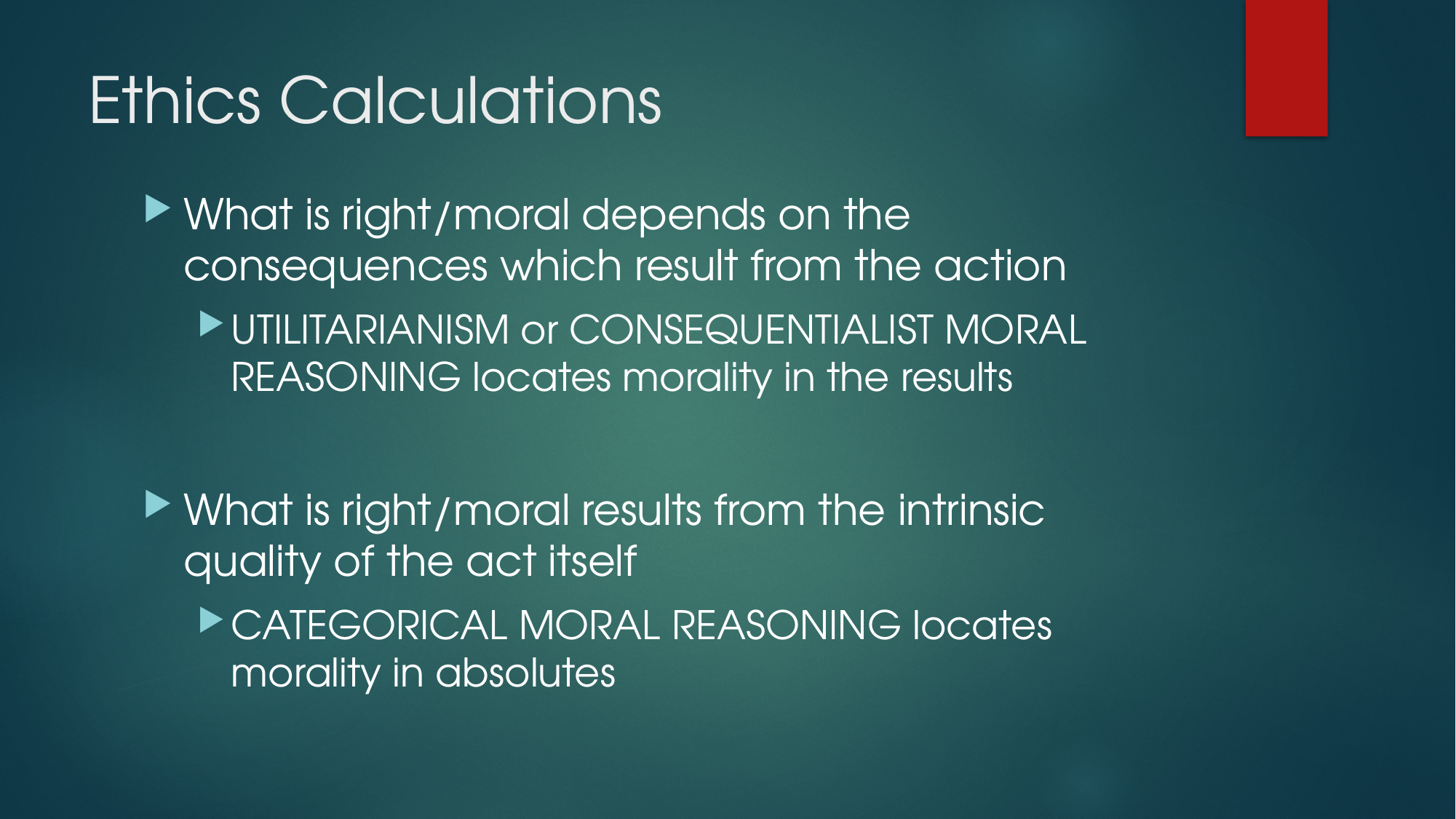

# Ethics Calculations
What is right/moral depends on the consequences which result from the action
UTILITARIANISM or CONSEQUENTIALIST MORAL REASONING locates morality in the results

What is right/moral results from the intrinsic quality of the act itself
CATEGORICAL MORAL REASONING locates morality in absolutes